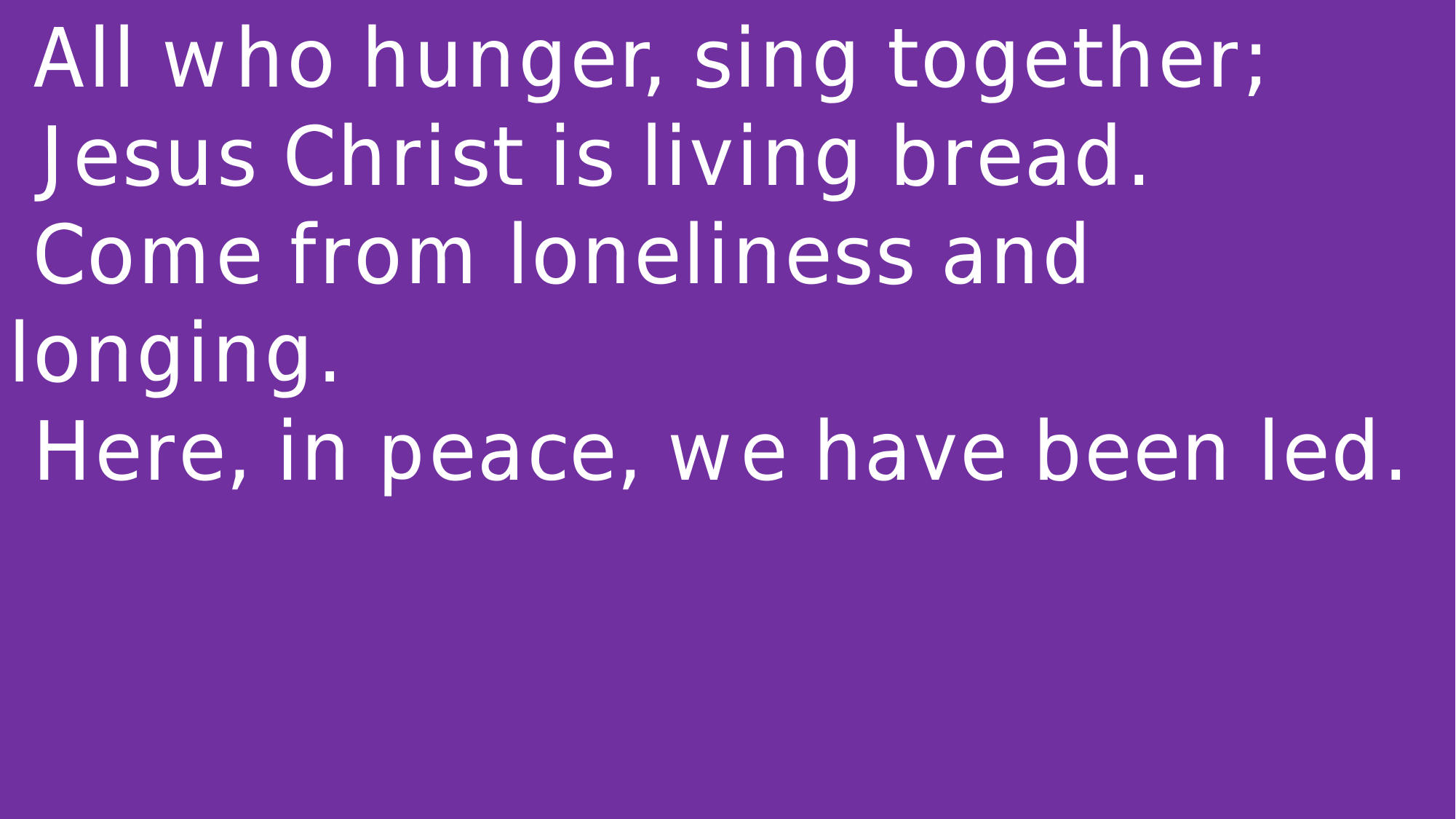

All who hunger, sing together;
 Jesus Christ is living bread.
 Come from loneliness and 	longing.
 Here, in peace, we have been led.